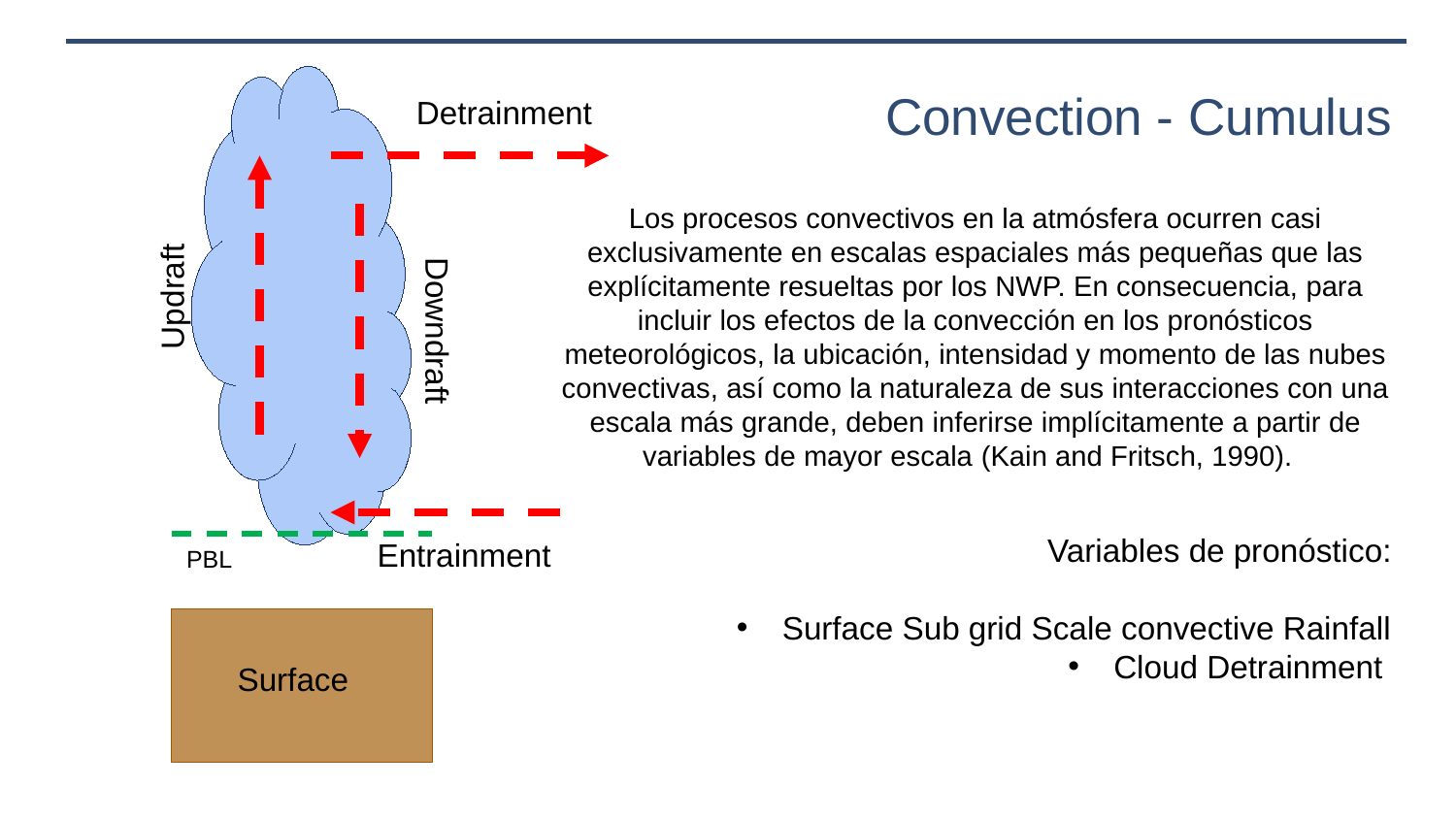

# Convection - Cumulus
Detrainment
Los procesos convectivos en la atmósfera ocurren casi exclusivamente en escalas espaciales más pequeñas que las explícitamente resueltas por los NWP. En consecuencia, para incluir los efectos de la convección en los pronósticos meteorológicos, la ubicación, intensidad y momento de las nubes convectivas, así como la naturaleza de sus interacciones con una escala más grande, deben inferirse implícitamente a partir de variables de mayor escala (Kain and Fritsch, 1990).

Updraft
Downdraft
Variables de pronóstico:

Surface Sub grid Scale convective Rainfall
Cloud Detrainment
Entrainment
PBL

Surface